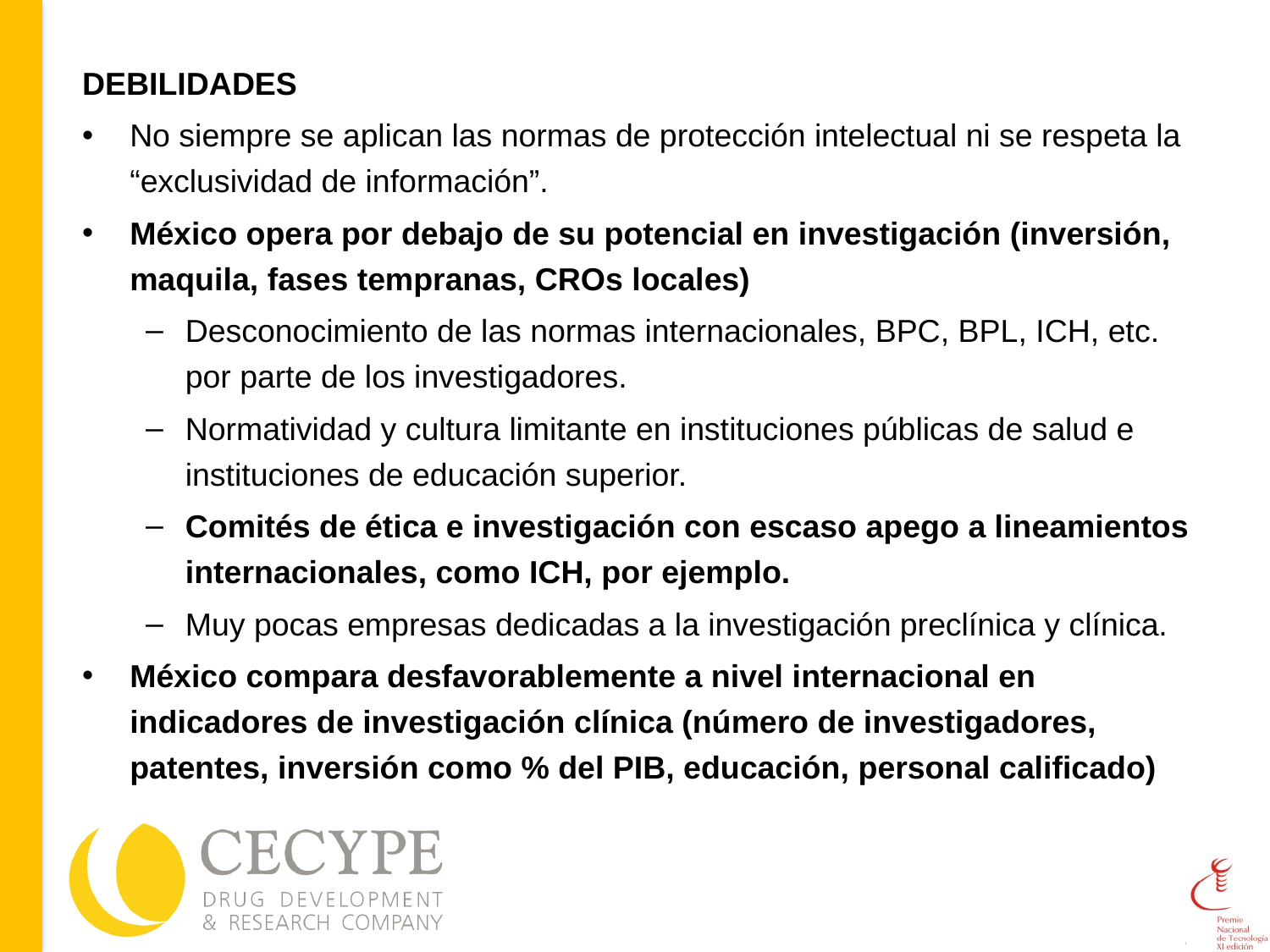

DEBILIDADES
No siempre se aplican las normas de protección intelectual ni se respeta la “exclusividad de información”.
México opera por debajo de su potencial en investigación (inversión, maquila, fases tempranas, CROs locales)
Desconocimiento de las normas internacionales, BPC, BPL, ICH, etc. por parte de los investigadores.
Normatividad y cultura limitante en instituciones públicas de salud e instituciones de educación superior.
Comités de ética e investigación con escaso apego a lineamientos internacionales, como ICH, por ejemplo.
Muy pocas empresas dedicadas a la investigación preclínica y clínica.
México compara desfavorablemente a nivel internacional en indicadores de investigación clínica (número de investigadores, patentes, inversión como % del PIB, educación, personal calificado)